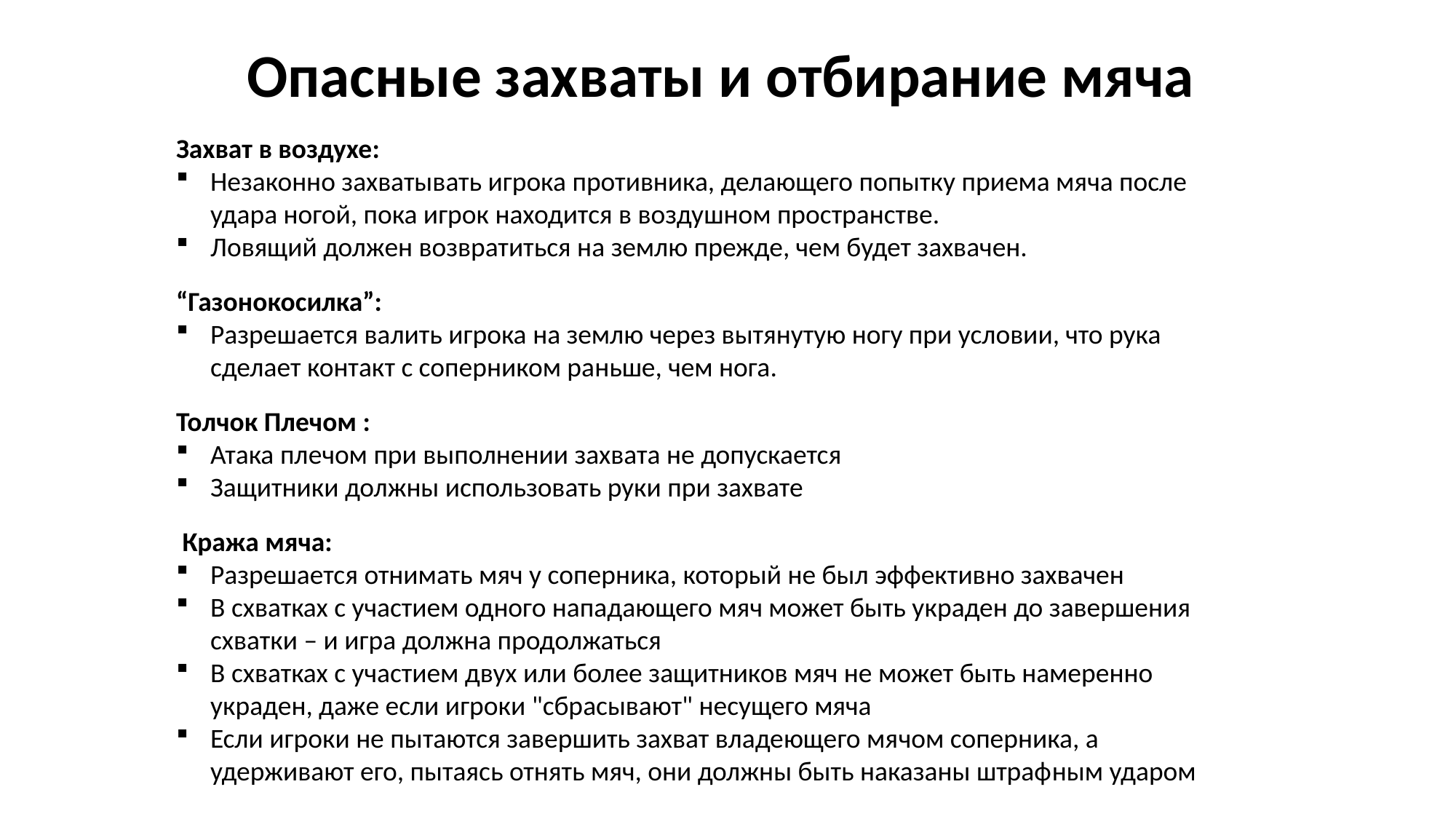

Опасные захваты и отбирание мяча
Захват в воздухе:
Незаконно захватывать игрока противника, делающего попытку приема мяча после удара ногой, пока игрок находится в воздушном пространстве.
Ловящий должен возвратиться на землю прежде, чем будет захвачен.

“Газонокосилка”:
Разрешается валить игрока на землю через вытянутую ногу при условии, что рука сделает контакт с соперником раньше, чем нога.

Толчок Плечом :
Атака плечом при выполнении захвата не допускается
Защитники должны использовать руки при захвате

 Кража мяча:
Разрешается отнимать мяч у соперника, кото­рый не был эффективно захвачен
В схватках с участием одного нападающего мяч может быть украден до завершения схватки – и игра должна продолжаться
В схватках с участием двух или более защитников мяч не может быть намеренно украден, даже если игроки "сбрасывают" несущего мяча
Если игроки не пытаются завершить захват владеющего мя­чом соперника, а удерживают его, пытаясь отнять мяч, они должны быть наказаны штраф­ным ударом